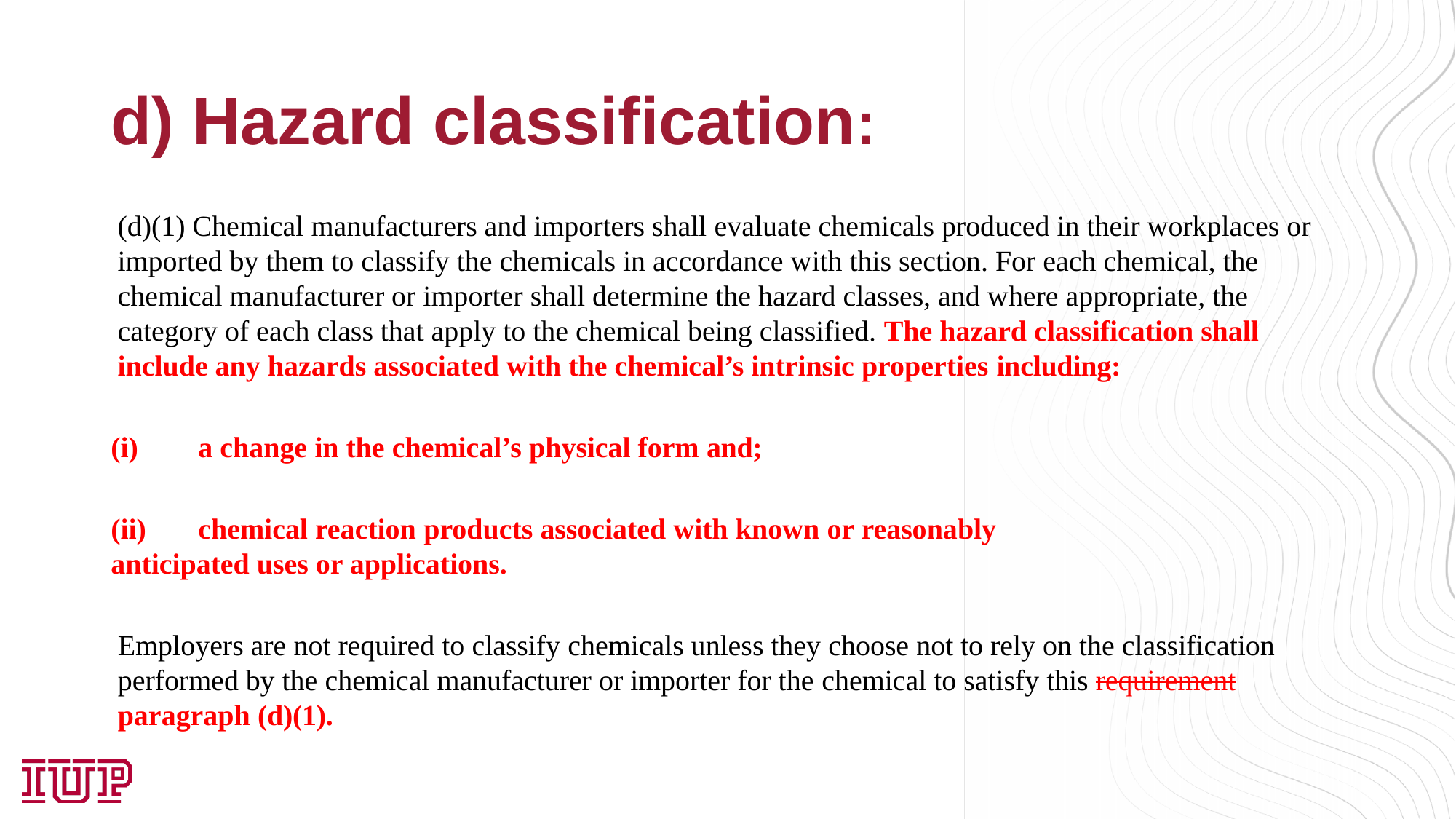

# d) Hazard classification:
(d)(1) Chemical manufacturers and importers shall evaluate chemicals produced in their workplaces or imported by them to classify the chemicals in accordance with this section. For each chemical, the chemical manufacturer or importer shall determine the hazard classes, and where appropriate, the category of each class that apply to the chemical being classified. The hazard classification shall include any hazards associated with the chemical’s intrinsic properties including:

(i)	a change in the chemical’s physical form and;

(ii)	chemical reaction products associated with known or reasonably 			anticipated uses or applications.

Employers are not required to classify chemicals unless they choose not to rely on the classification performed by the chemical manufacturer or importer for the chemical to satisfy this requirement paragraph (d)(1).